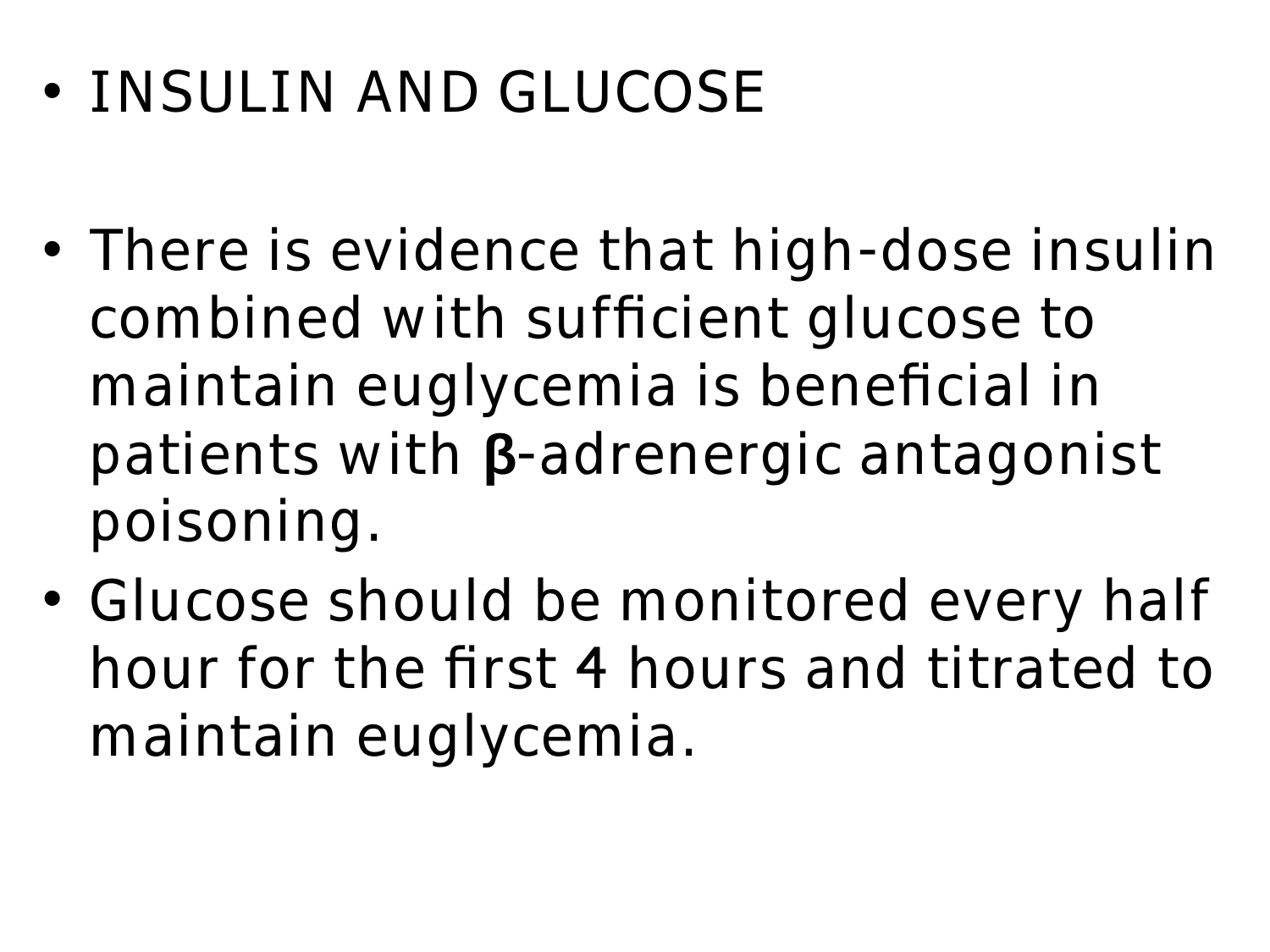

INSULIN AND GLUCOSE

There is evidence that high-dose insulin combined with sufficient glucose to maintain euglycemia is beneficial in patients with β-adrenergic antagonist poisoning.
Glucose should be monitored every half hour for the first 4 hours and titrated to maintain euglycemia.